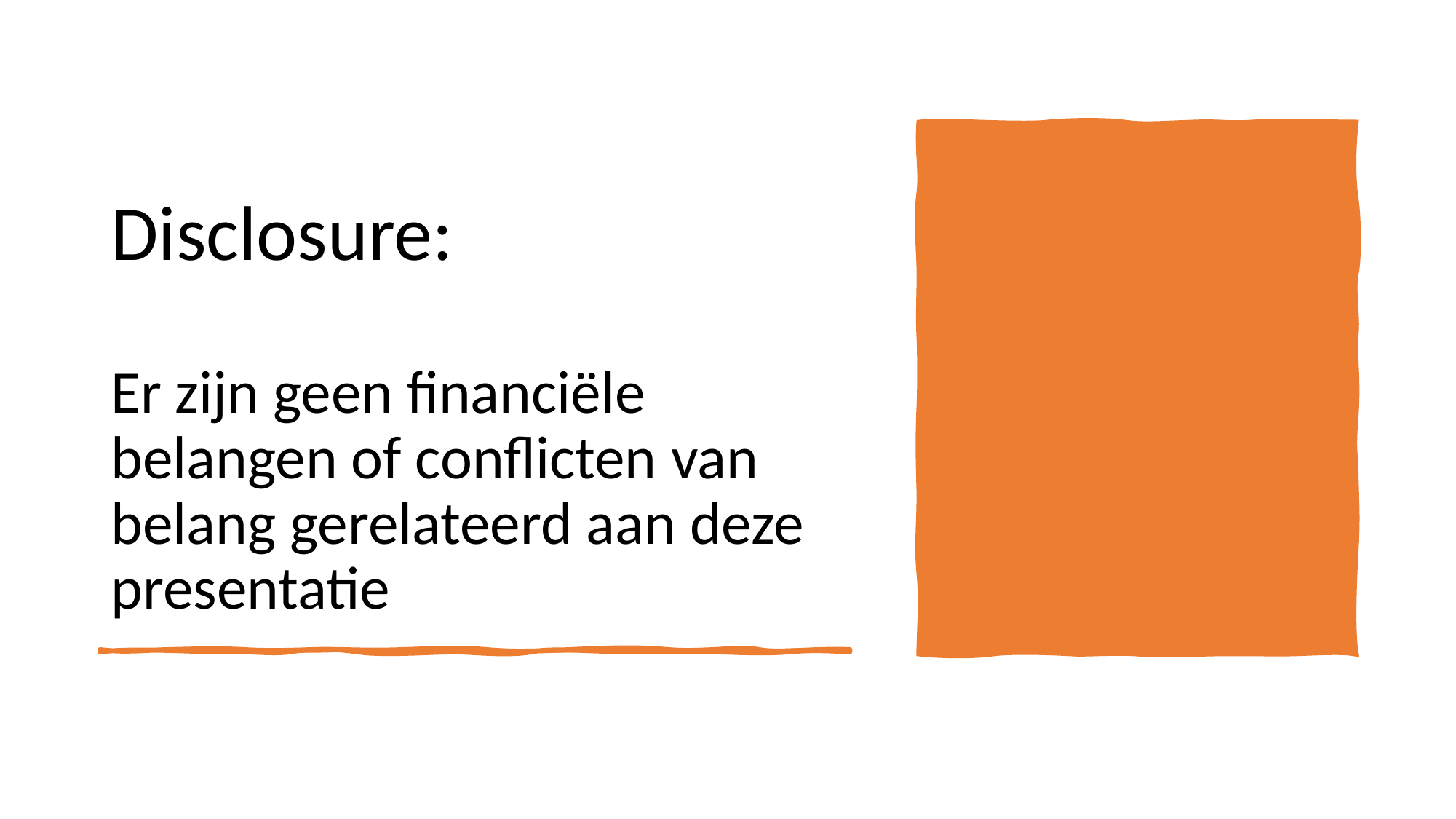

# Disclosure: Er zijn geen financiële belangen of conflicten van belang gerelateerd aan deze presentatie